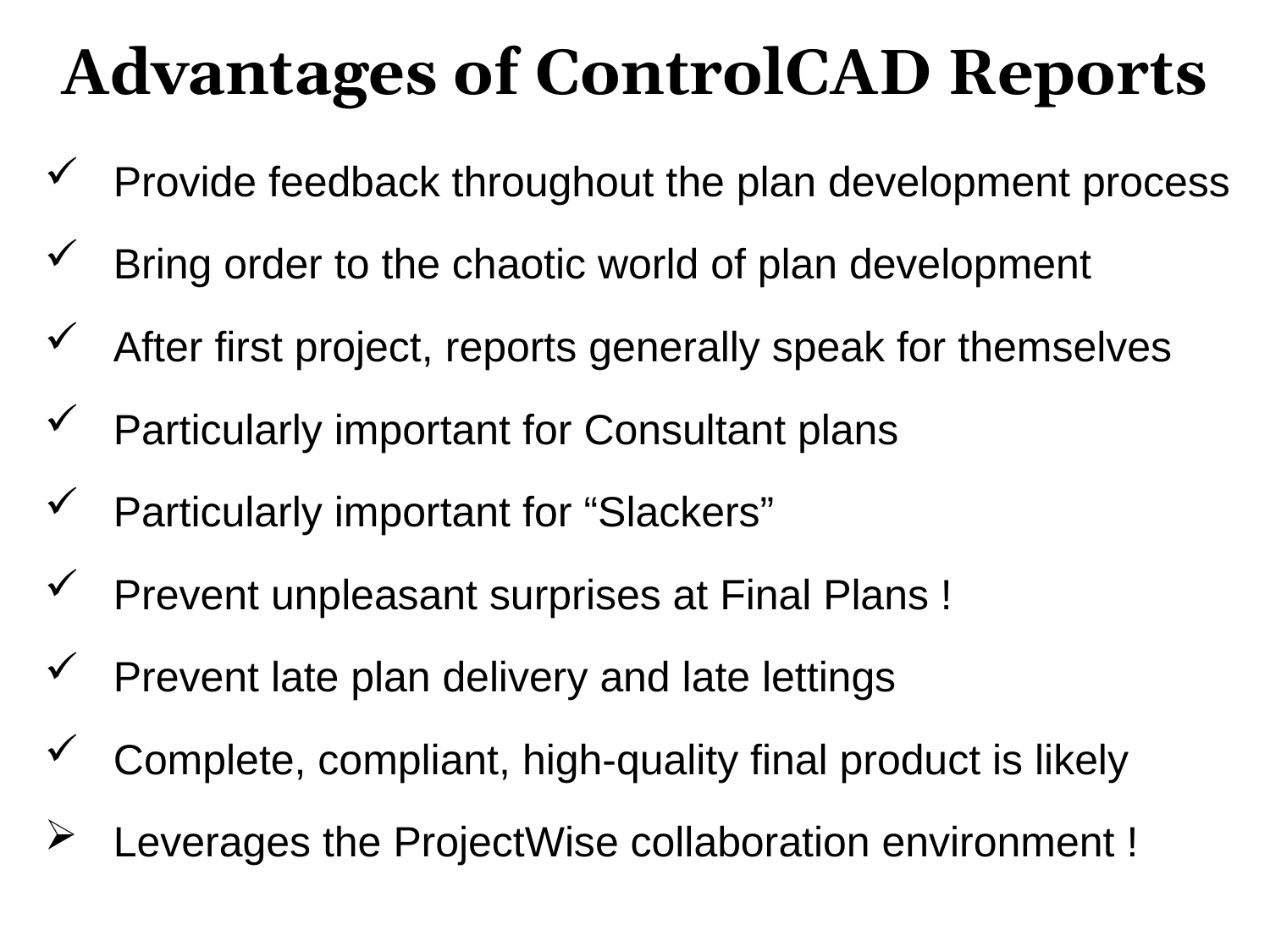

# Advantages of ControlCAD Reports

Provide feedback throughout the plan development process
Bring order to the chaotic world of plan development
After first project, reports generally speak for themselves
Particularly important for Consultant plans
Particularly important for “Slackers”
Prevent unpleasant surprises at Final Plans !
Prevent late plan delivery and late lettings
Complete, compliant, high-quality final product is likely
Leverages the ProjectWise collaboration environment !